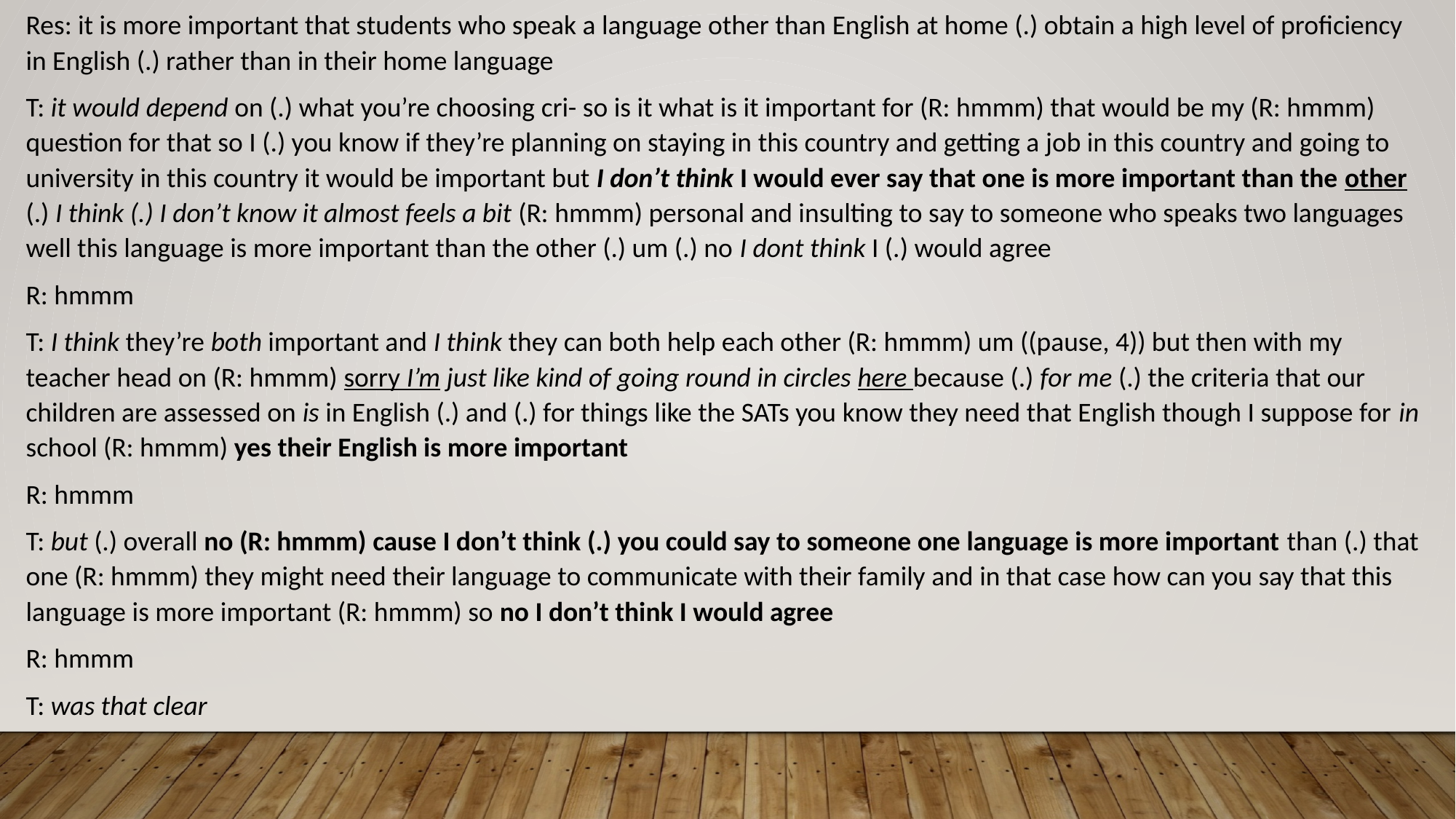

Res: it is more important that students who speak a language other than English at home (.) obtain a high level of proficiency in English (.) rather than in their home language
T: it would depend on (.) what you’re choosing cri- so is it what is it important for (R: hmmm) that would be my (R: hmmm) question for that so I (.) you know if they’re planning on staying in this country and getting a job in this country and going to university in this country it would be important but I don’t think I would ever say that one is more important than the other (.) I think (.) I don’t know it almost feels a bit (R: hmmm) personal and insulting to say to someone who speaks two languages well this language is more important than the other (.) um (.) no I dont think I (.) would agree
R: hmmm
T: I think they’re both important and I think they can both help each other (R: hmmm) um ((pause, 4)) but then with my teacher head on (R: hmmm) sorry I’m just like kind of going round in circles here because (.) for me (.) the criteria that our children are assessed on is in English (.) and (.) for things like the SATs you know they need that English though I suppose for in school (R: hmmm) yes their English is more important
R: hmmm
T: but (.) overall no (R: hmmm) cause I don’t think (.) you could say to someone one language is more important than (.) that one (R: hmmm) they might need their language to communicate with their family and in that case how can you say that this language is more important (R: hmmm) so no I don’t think I would agree
R: hmmm
T: was that clear